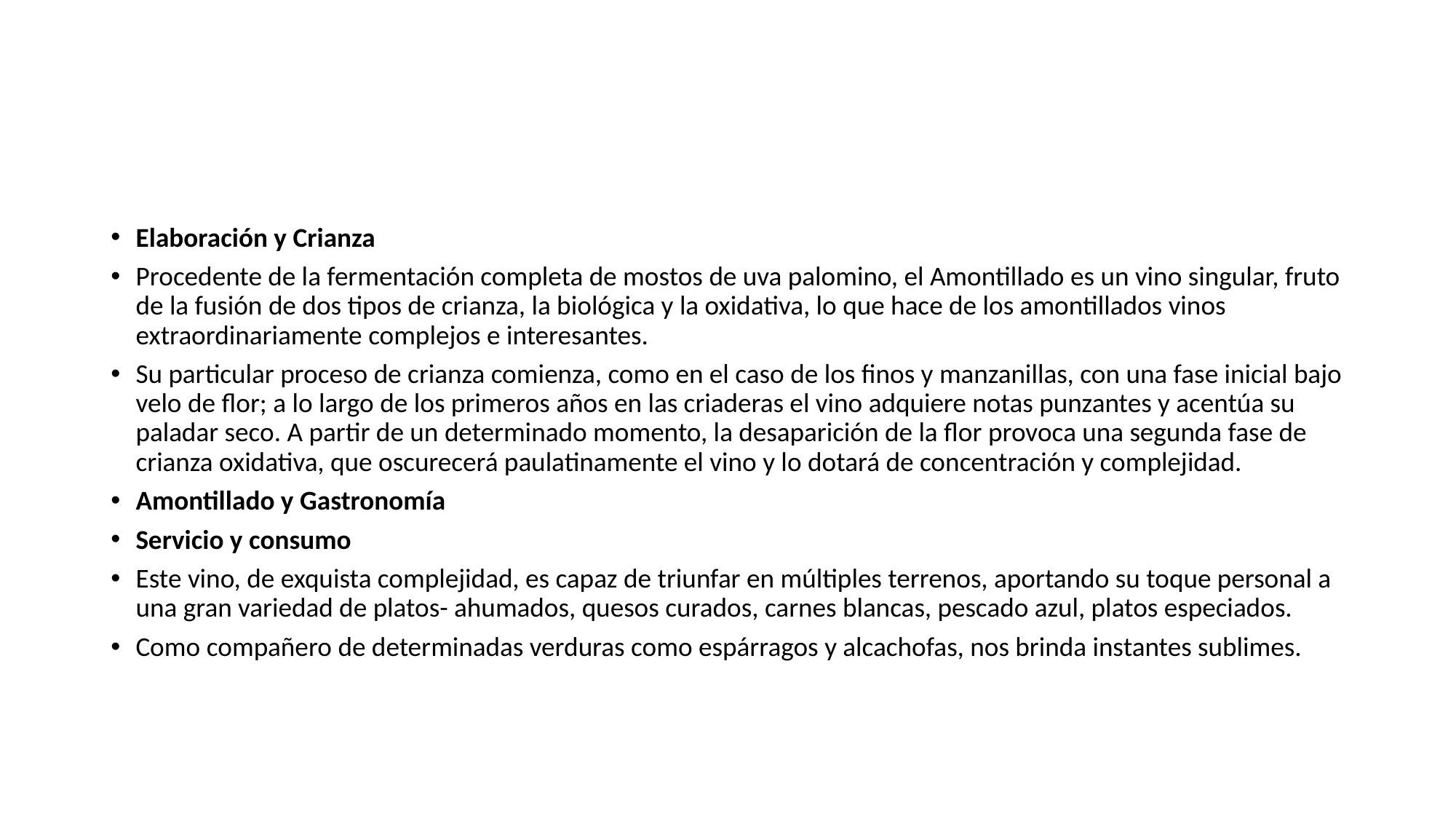

Elaboración y Crianza
Procedente de la fermentación completa de mostos de uva palomino, el Amontillado es un vino singular, fruto de la fusión de dos tipos de crianza, la biológica y la oxidativa, lo que hace de los amontillados vinos extraordinariamente complejos e interesantes.
Su particular proceso de crianza comienza, como en el caso de los finos y manzanillas, con una fase inicial bajo velo de flor; a lo largo de los primeros años en las criaderas el vino adquiere notas punzantes y acentúa su paladar seco. A partir de un determinado momento, la desaparición de la flor provoca una segunda fase de crianza oxidativa, que oscurecerá paulatinamente el vino y lo dotará de concentración y complejidad.
Amontillado y Gastronomía
Servicio y consumo
Este vino, de exquista complejidad, es capaz de triunfar en múltiples terrenos, aportando su toque personal a una gran variedad de platos- ahumados, quesos curados, carnes blancas, pescado azul, platos especiados.
Como compañero de determinadas verduras como espárragos y alcachofas, nos brinda instantes sublimes.